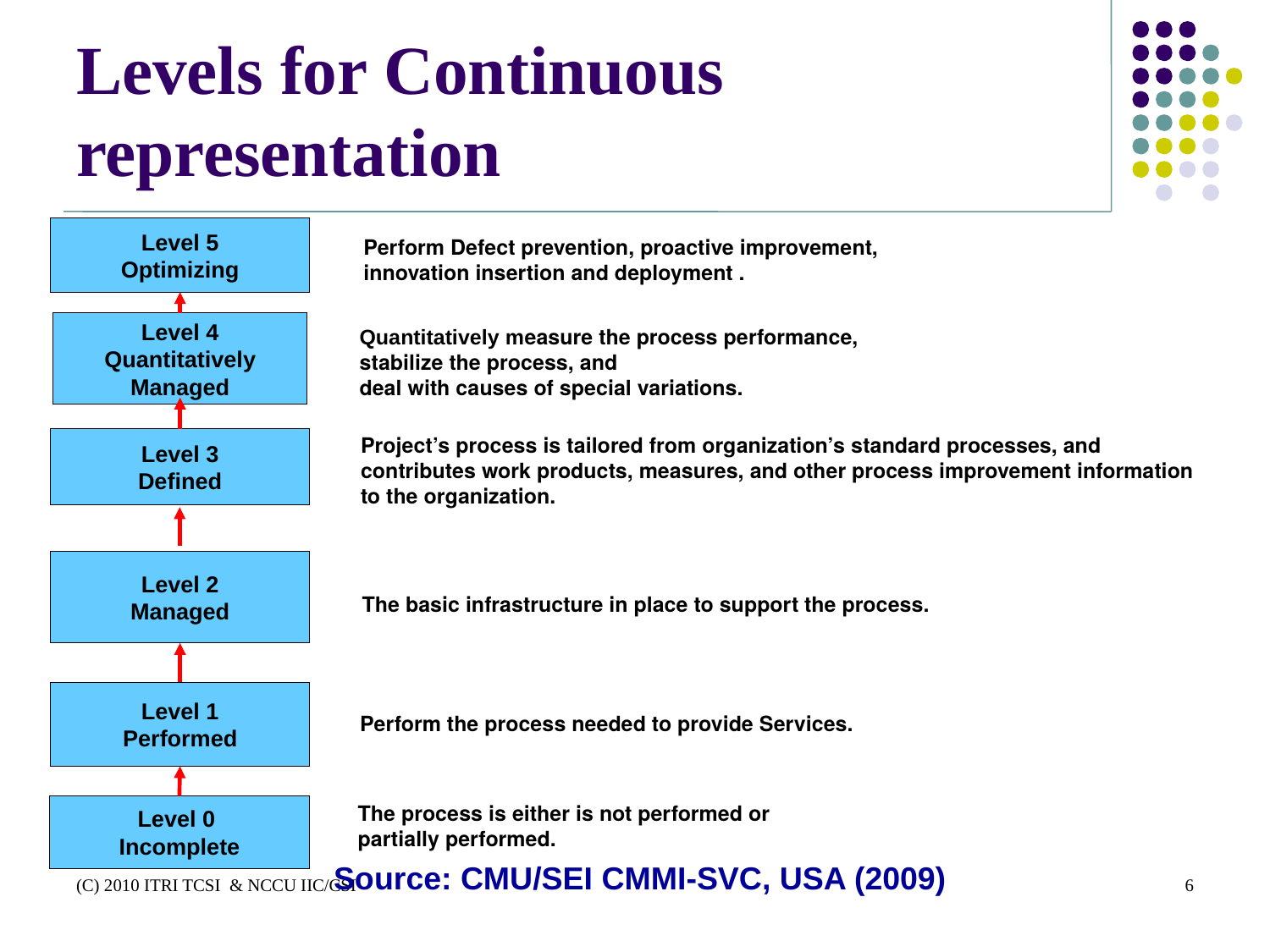

# Levels for Continuous representation
Level 5
Optimizing
Perform Defect prevention, proactive improvement,
innovation insertion and deployment .
Level 4
 Quantitatively
Managed
Quantitatively measure the process performance,
stabilize the process, and
deal with causes of special variations.
Project’s process is tailored from organization’s standard processes, and
contributes work products, measures, and other process improvement information
to the organization.
Level 3
Defined
Level 2
Managed
The basic infrastructure in place to support the process.
Level 1
Performed
Perform the process needed to provide Services.
The process is either is not performed or
partially performed.
Level 0
Incomplete
Source: CMU/SEI CMMI-SVC, USA (2009)
(C) 2010 ITRI TCSI  & NCCU IIC/CSI
6